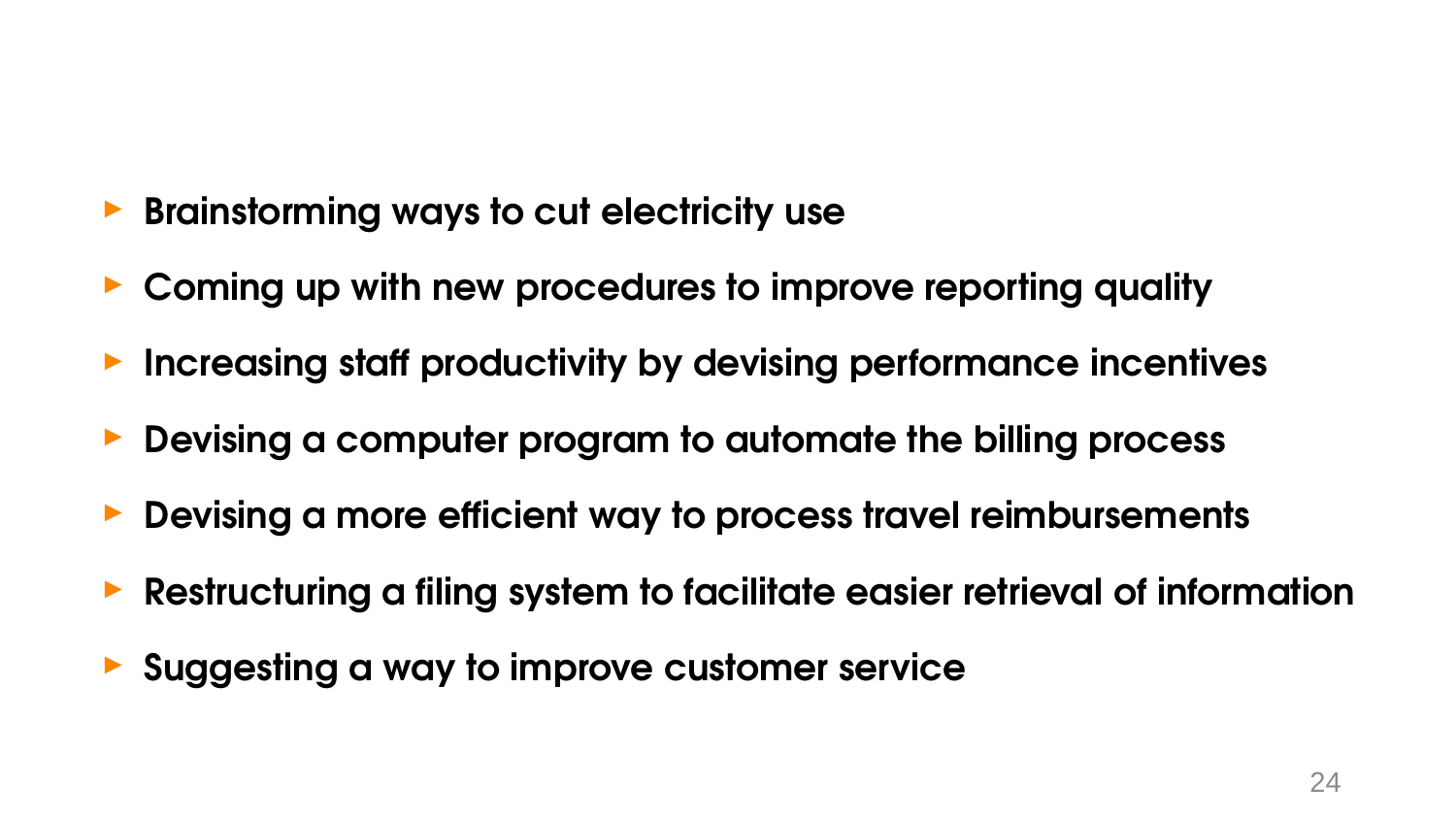

# Some Examples of Creative Thinking
Brainstorming ways to cut electricity use
Coming up with new procedures to improve reporting quality
Increasing staff productivity by devising performance incentives
Devising a computer program to automate the billing process
Devising a more efficient way to process travel reimbursements
Restructuring a filing system to facilitate easier retrieval of information
Suggesting a way to improve customer service
24